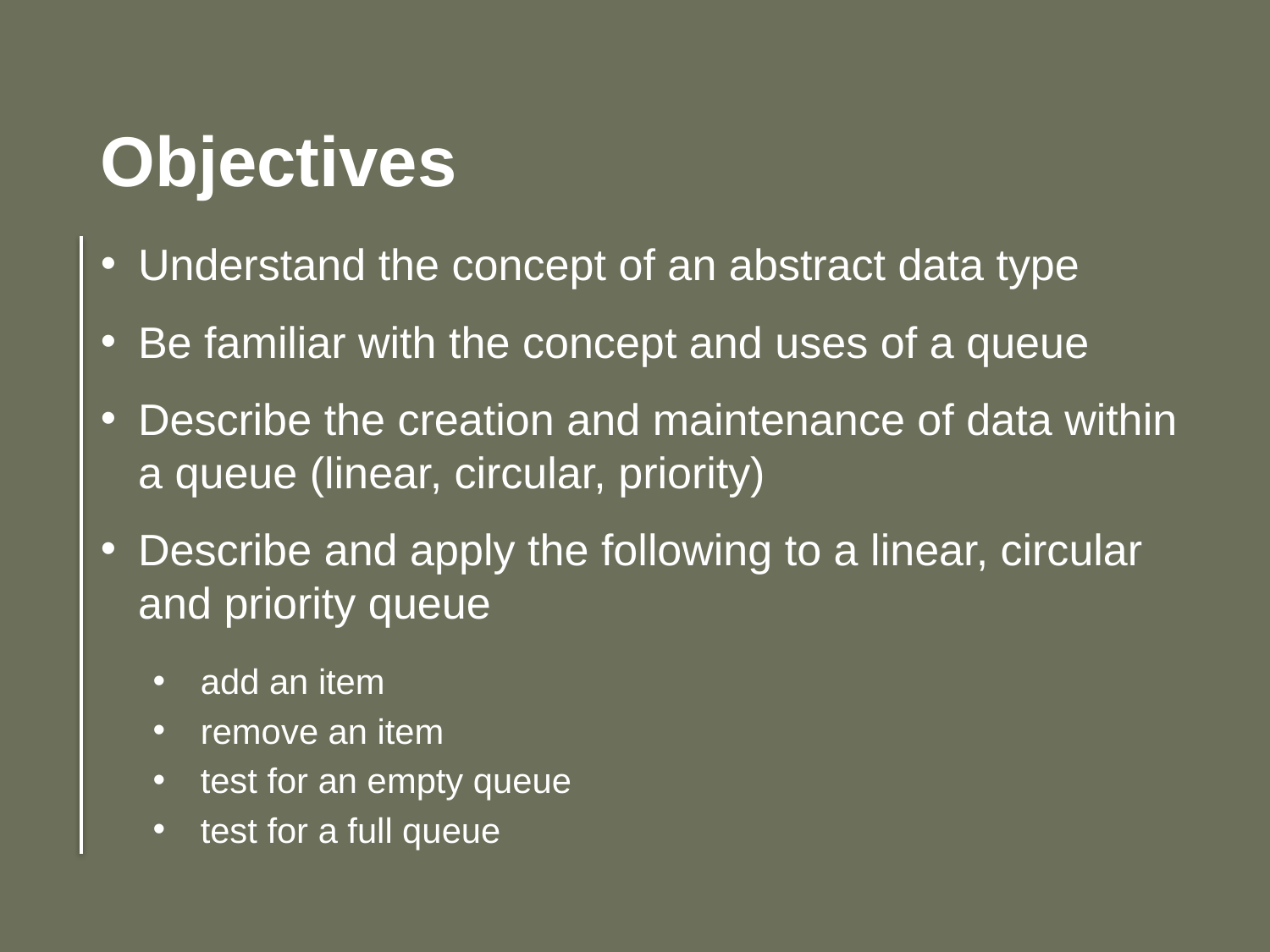

Objectives
Understand the concept of an abstract data type
Be familiar with the concept and uses of a queue
Describe the creation and maintenance of data within a queue (linear, circular, priority)
Describe and apply the following to a linear, circular and priority queue
add an item
remove an item
test for an empty queue
test for a full queue